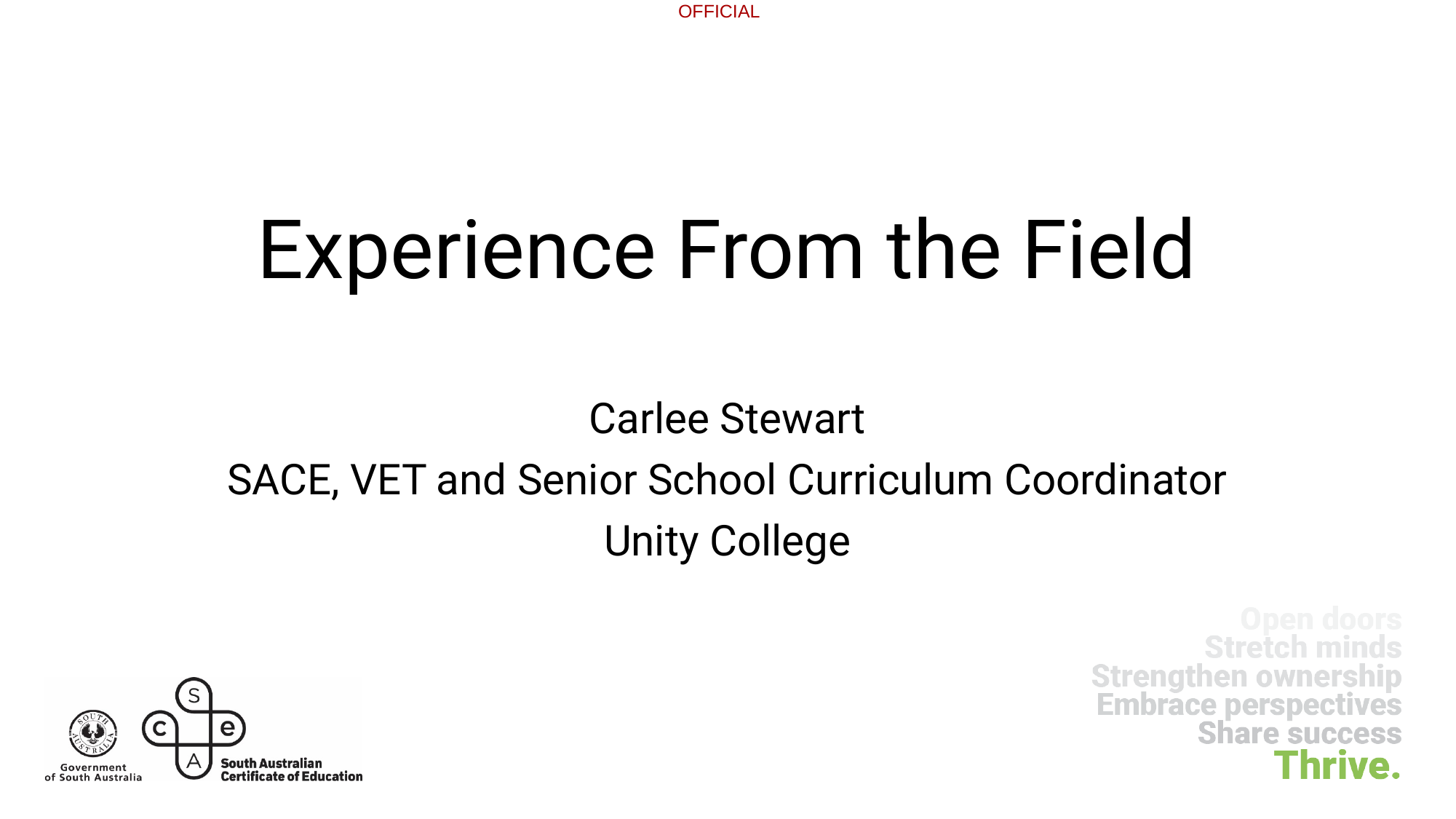

Experience From the Field
Carlee Stewart
SACE, VET and Senior School Curriculum Coordinator
Unity College